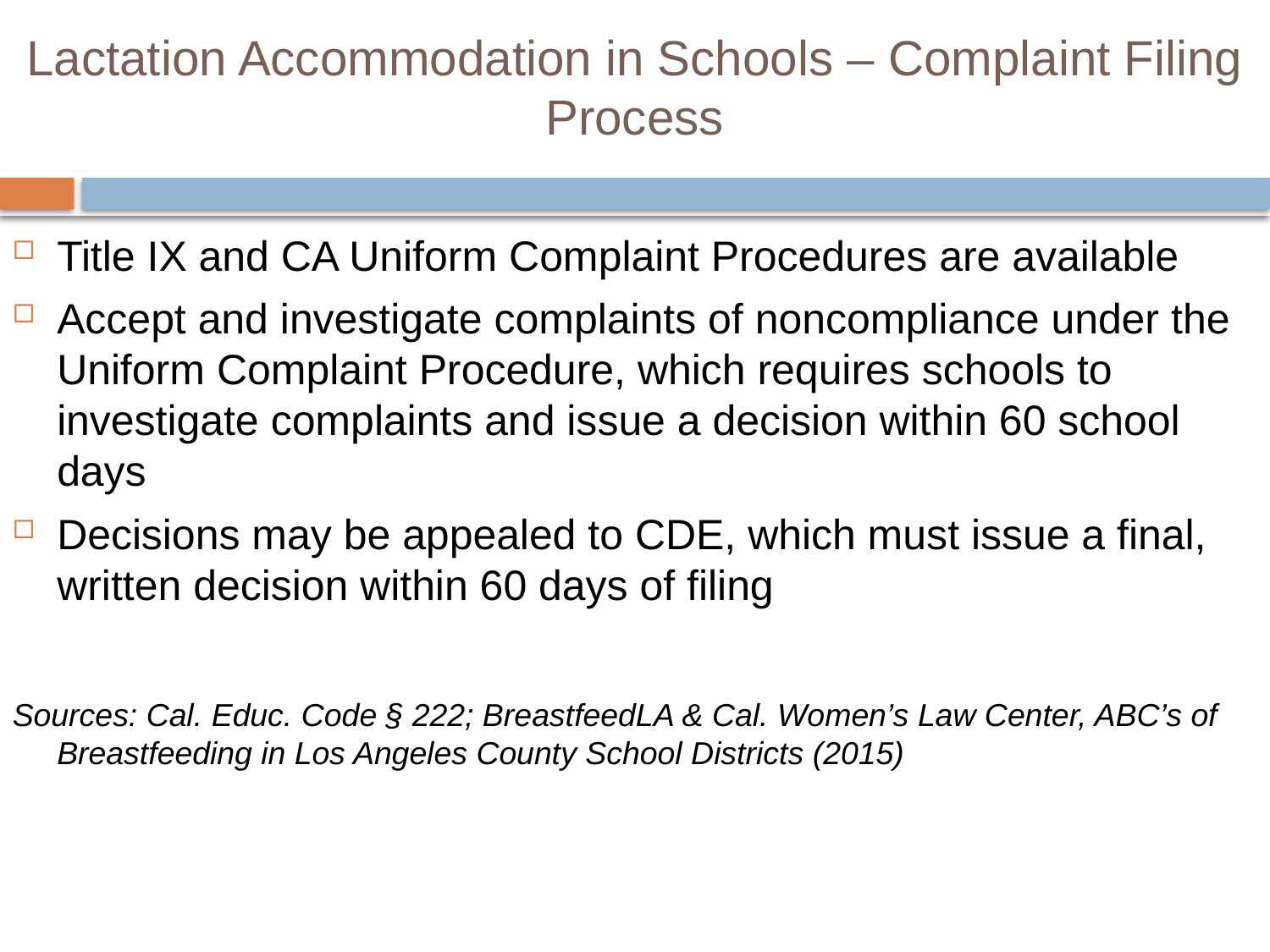

# Lactation Accommodation in Schools – Complaint Filing Process
Title IX and CA Uniform Complaint Procedures are available
Accept and investigate complaints of noncompliance under the Uniform Complaint Procedure, which requires schools to investigate complaints and issue a decision within 60 school days
Decisions may be appealed to CDE, which must issue a final, written decision within 60 days of filing

Sources: Cal. Educ. Code § 222; BreastfeedLA & Cal. Women’s Law Center, ABC’s of Breastfeeding in Los Angeles County School Districts (2015)